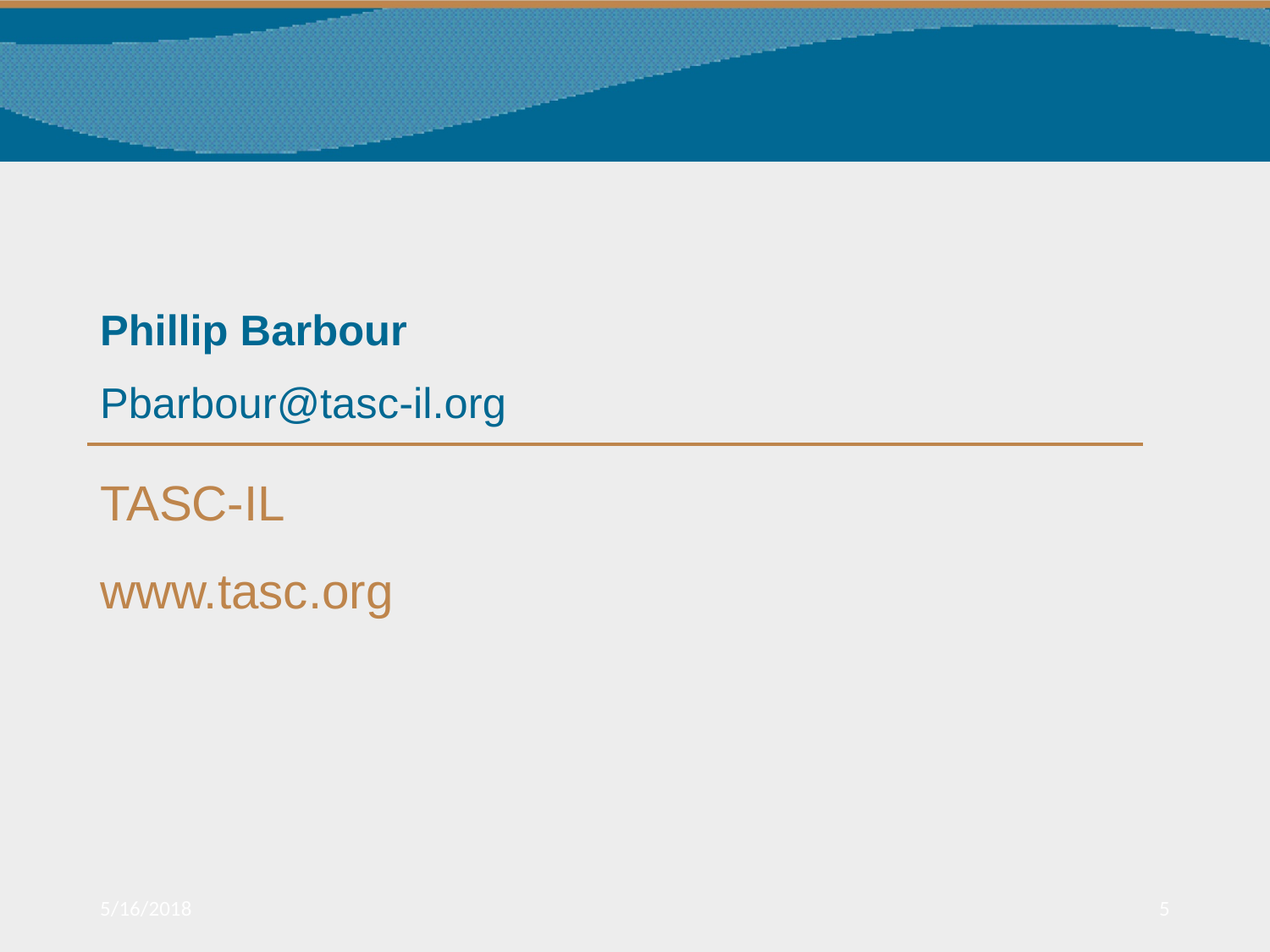

Phillip Barbour
Pbarbour@tasc-il.org
TASC-IL
www.tasc.org
5/16/2018
5